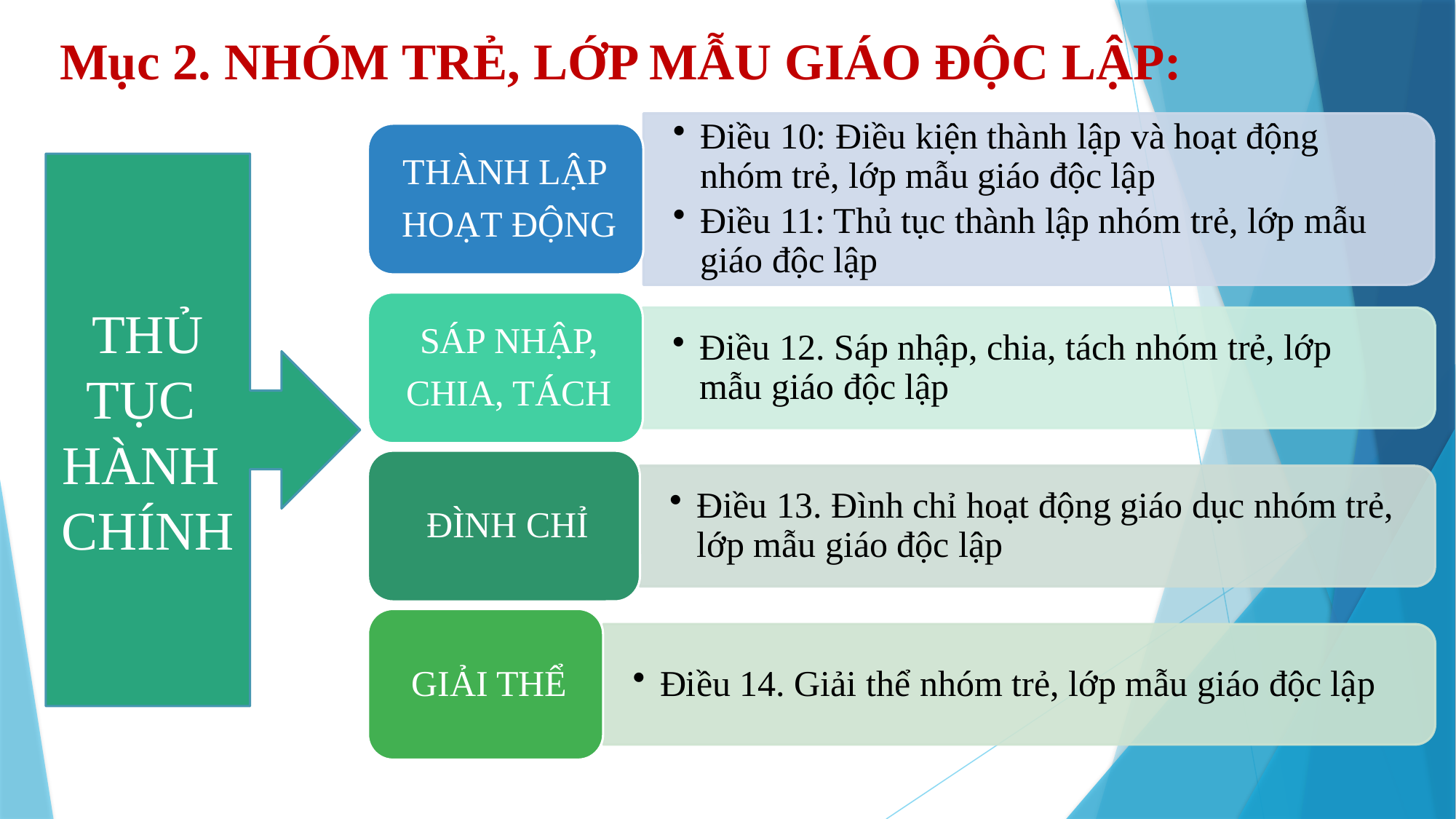

Mục 2. NHÓM TRẺ, LỚP MẪU GIÁO ĐỘC LẬP:
Điều 10: Điều kiện thành lập và hoạt động nhóm trẻ, lớp mẫu giáo độc lập
Điều 11: Thủ tục thành lập nhóm trẻ, lớp mẫu giáo độc lập
THÀNH LẬP
HOẠT ĐỘNG

Điều 12. Sáp nhập, chia, tách nhóm trẻ, lớp mẫu giáo độc lập
SÁP NHẬP,
CHIA, TÁCH
Điều 13. Đình chỉ hoạt động giáo dục nhóm trẻ, lớp mẫu giáo độc lập
ĐÌNH CHỈ
Điều 14. Giải thể nhóm trẻ, lớp mẫu giáo độc lập
GIẢI THỂ
THỦ
TỤC
HÀNH
CHÍNH